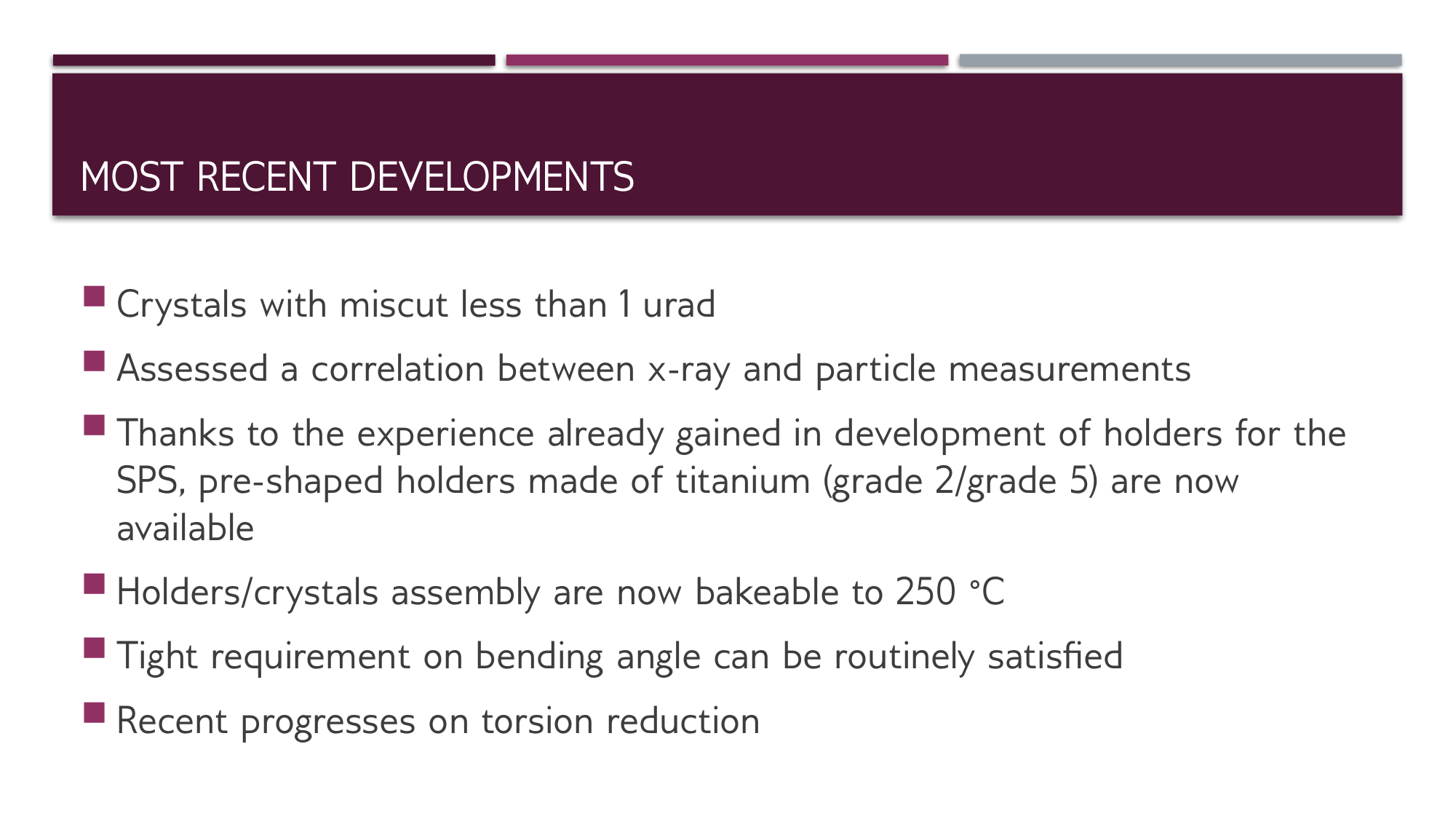

# Most recent developmentS
Crystals with miscut less than 1 urad
Assessed a correlation between x-ray and particle measurements
Thanks to the experience already gained in development of holders for the SPS, pre-shaped holders made of titanium (grade 2/grade 5) are now available
Holders/crystals assembly are now bakeable to 250 °C
Tight requirement on bending angle can be routinely satisfied
Recent progresses on torsion reduction